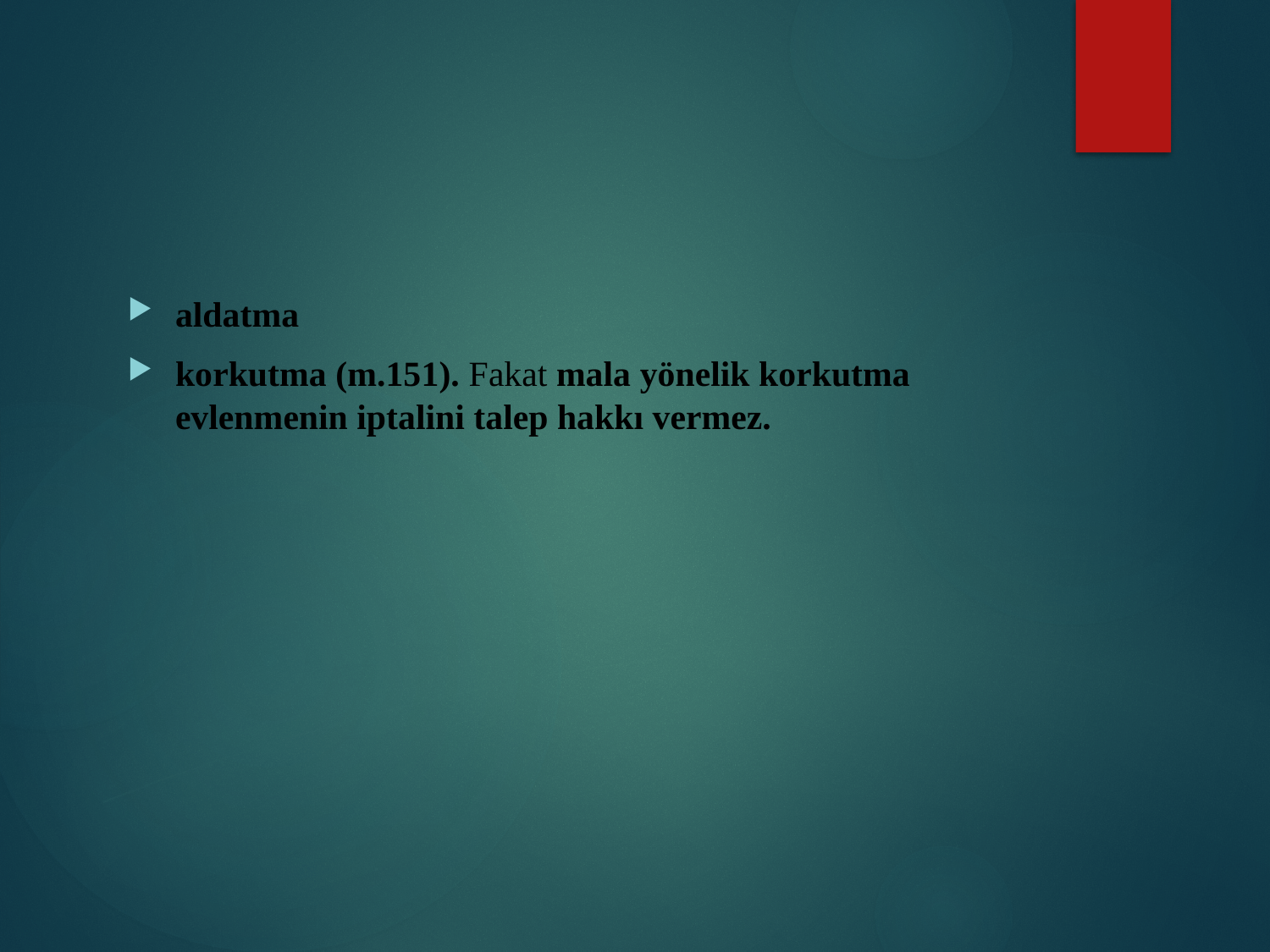

#
aldatma
korkutma (m.151). Fakat mala yönelik korkutma evlenmenin iptalini talep hakkı vermez.